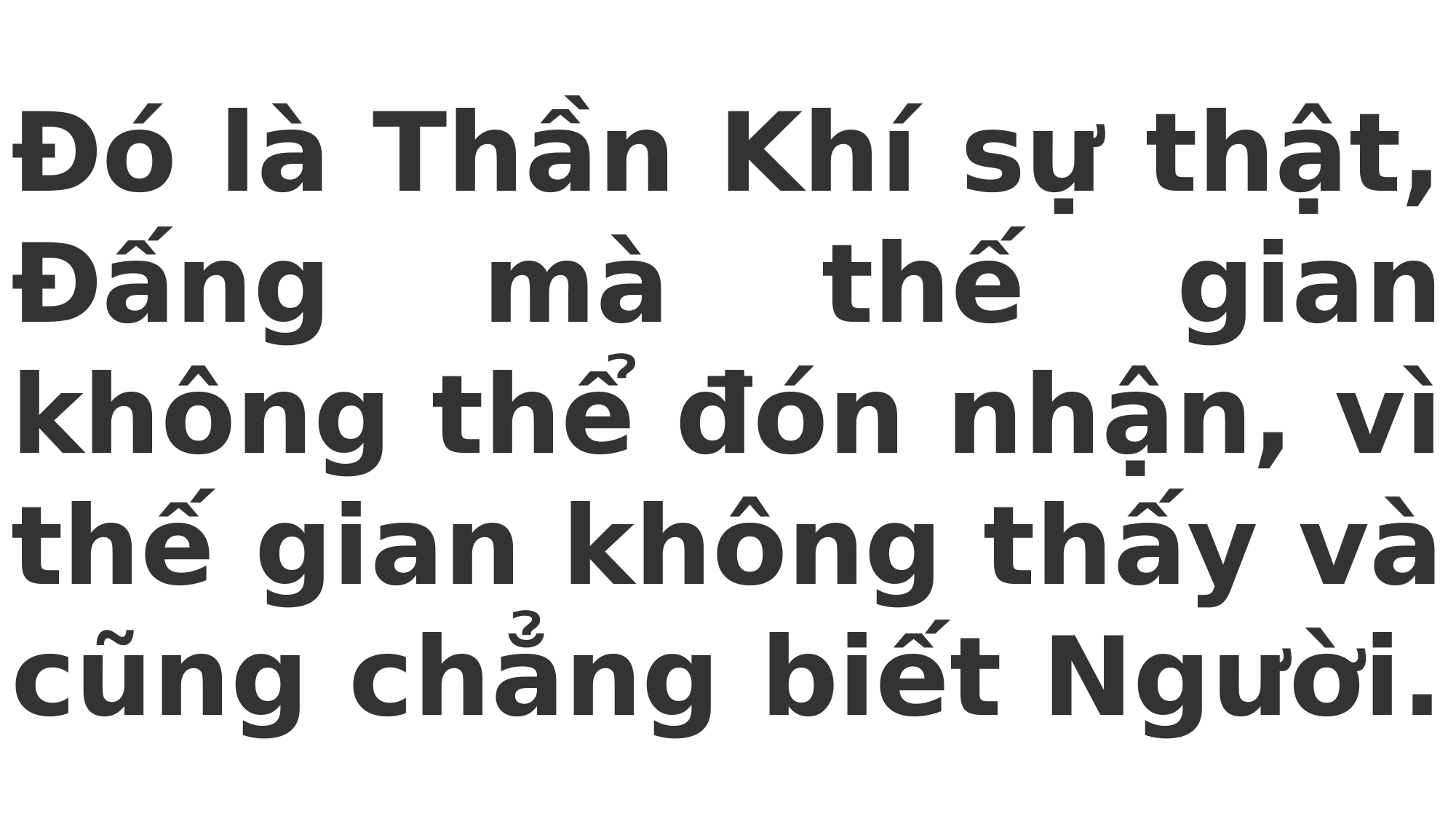

# Đó là Thần Khí sự thật, Đấng mà thế gian không thể đón nhận, vì thế gian không thấy và cũng chẳng biết Người.